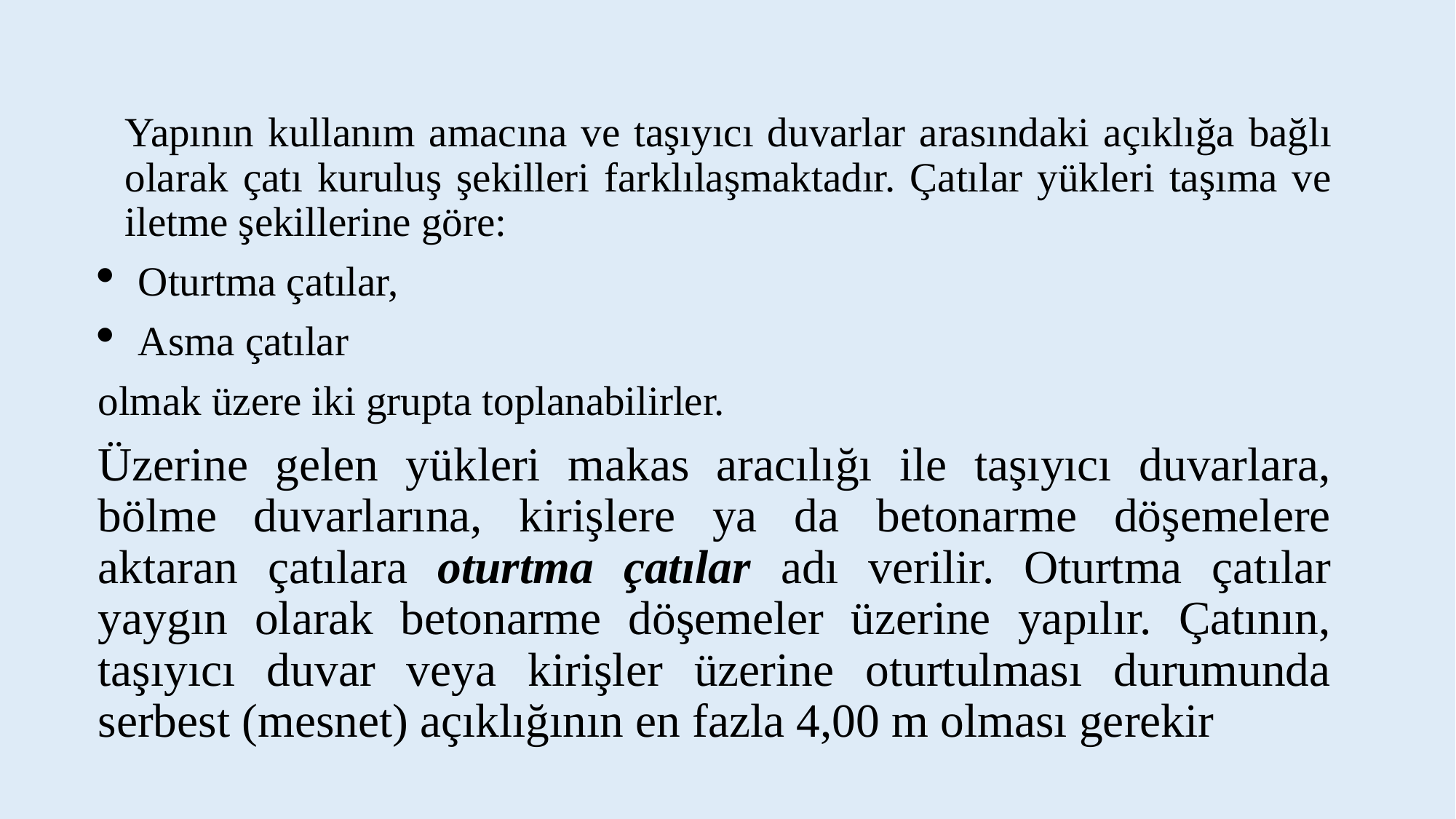

Yapının kullanım amacına ve taşıyıcı duvarlar arasındaki açıklığa bağlı olarak çatı kuruluş şekilleri farklılaşmaktadır. Çatılar yükleri taşıma ve iletme şekillerine göre:
Oturtma çatılar,
Asma çatılar
olmak üzere iki grupta toplanabilirler.
Üzerine gelen yükleri makas aracılığı ile taşıyıcı duvarlara, bölme duvarlarına, kirişlere ya da betonarme döşemelere aktaran çatılara oturtma çatılar adı verilir. Oturtma çatılar yaygın olarak betonarme döşemeler üzerine yapılır. Çatının, taşıyıcı duvar veya kirişler üzerine oturtulması durumunda serbest (mesnet) açıklığının en fazla 4,00 m olması gerekir